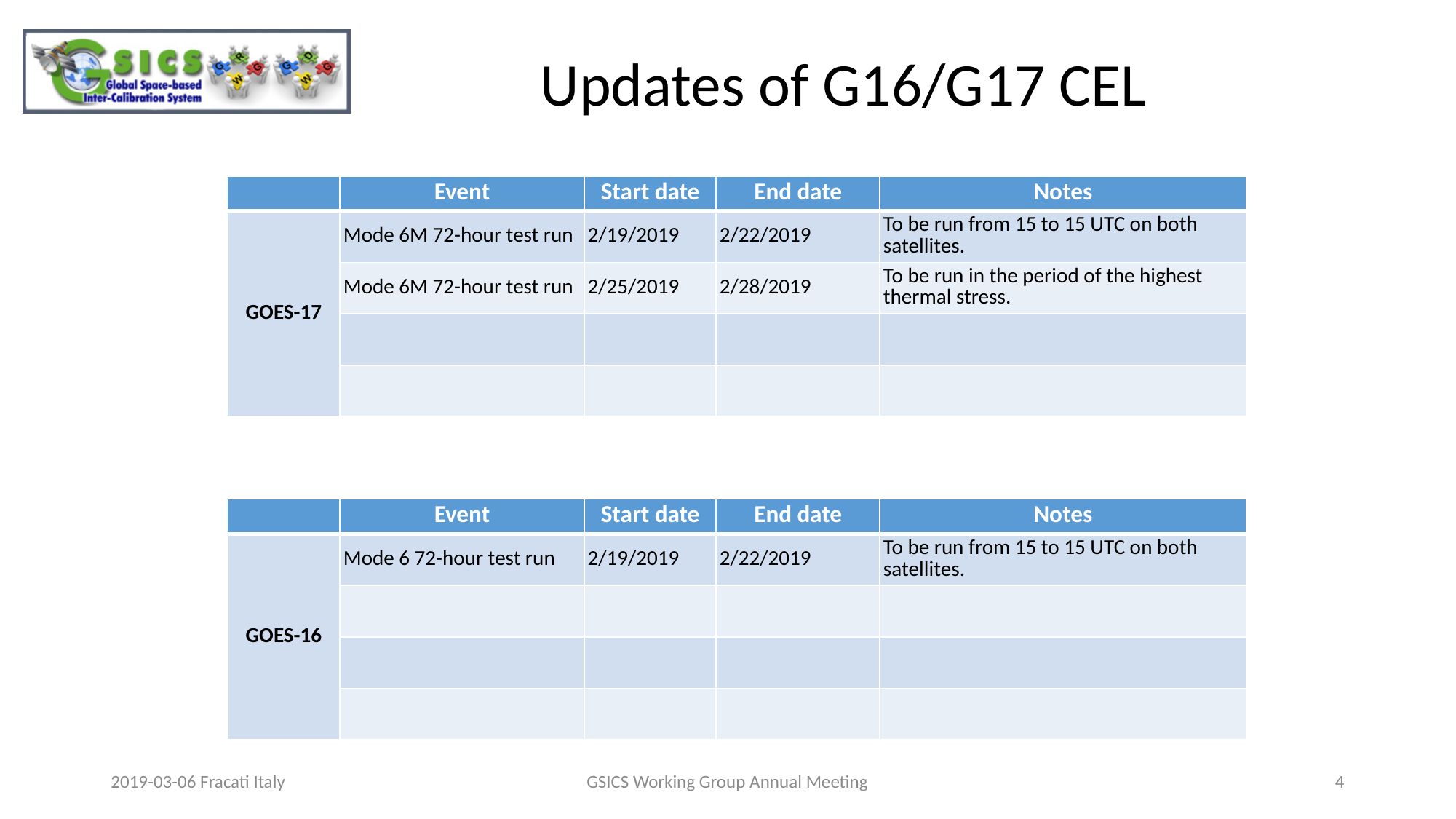

# Updates of G16/G17 CEL
|  | Event | Start date | End date | Notes |
| --- | --- | --- | --- | --- |
| GOES-17 | Mode 6M 72-hour test run | 2/19/2019 | 2/22/2019 | To be run from 15 to 15 UTC on both satellites. |
|  | Mode 6M 72-hour test run | 2/25/2019 | 2/28/2019 | To be run in the period of the highest thermal stress. |
|  |  |  |  |  |
|  |  |  |  |  |
|  | Event | Start date | End date | Notes |
| --- | --- | --- | --- | --- |
| GOES-16 | Mode 6 72-hour test run | 2/19/2019 | 2/22/2019 | To be run from 15 to 15 UTC on both satellites. |
|  |  |  |  |  |
|  |  |  |  |  |
|  |  |  |  |  |
2019-03-06 Fracati Italy
GSICS Working Group Annual Meeting
4